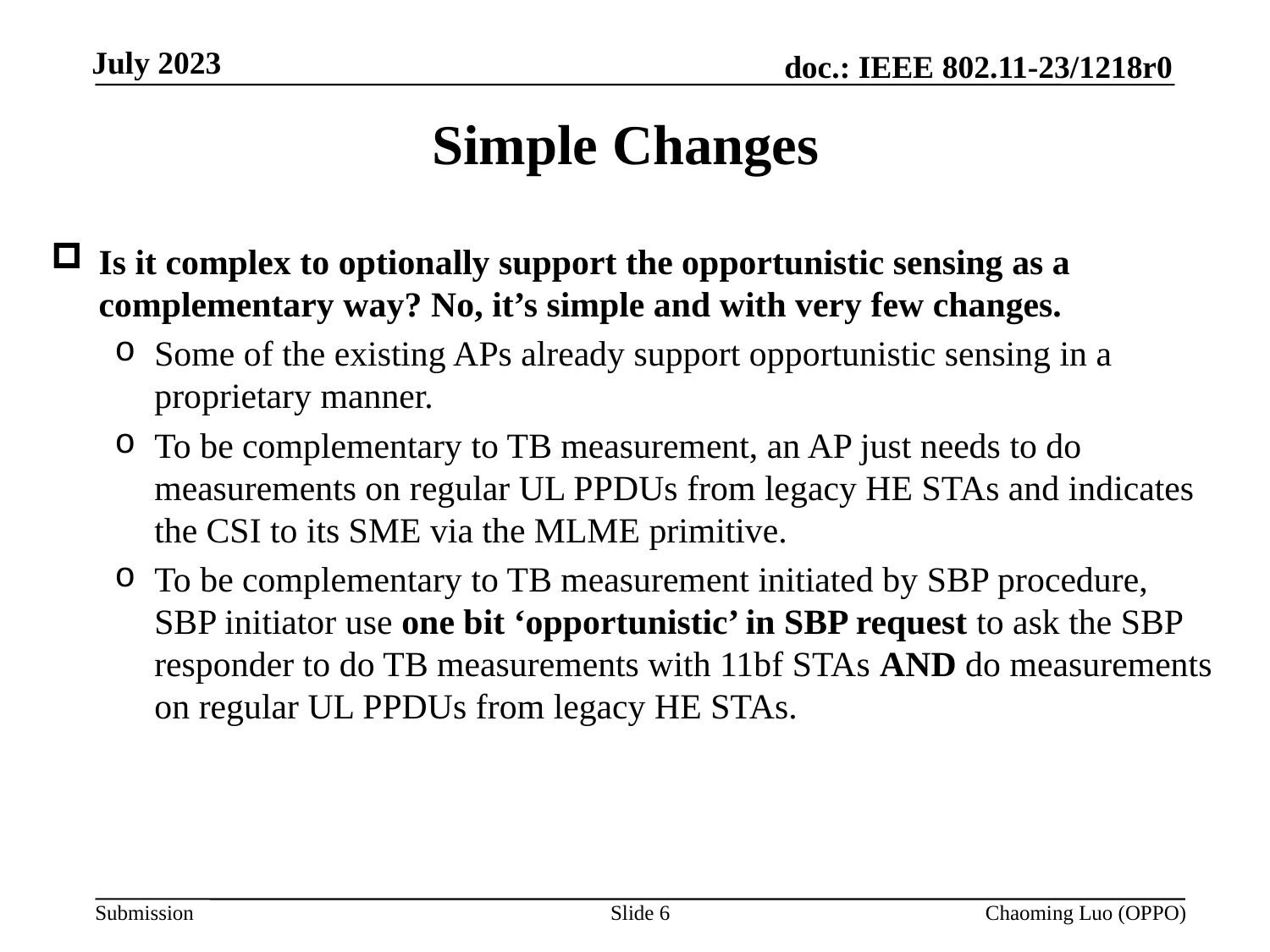

# Simple Changes
Is it complex to optionally support the opportunistic sensing as a complementary way? No, it’s simple and with very few changes.
Some of the existing APs already support opportunistic sensing in a proprietary manner.
To be complementary to TB measurement, an AP just needs to do measurements on regular UL PPDUs from legacy HE STAs and indicates the CSI to its SME via the MLME primitive.
To be complementary to TB measurement initiated by SBP procedure, SBP initiator use one bit ‘opportunistic’ in SBP request to ask the SBP responder to do TB measurements with 11bf STAs AND do measurements on regular UL PPDUs from legacy HE STAs.
Slide 6
Chaoming Luo (OPPO)